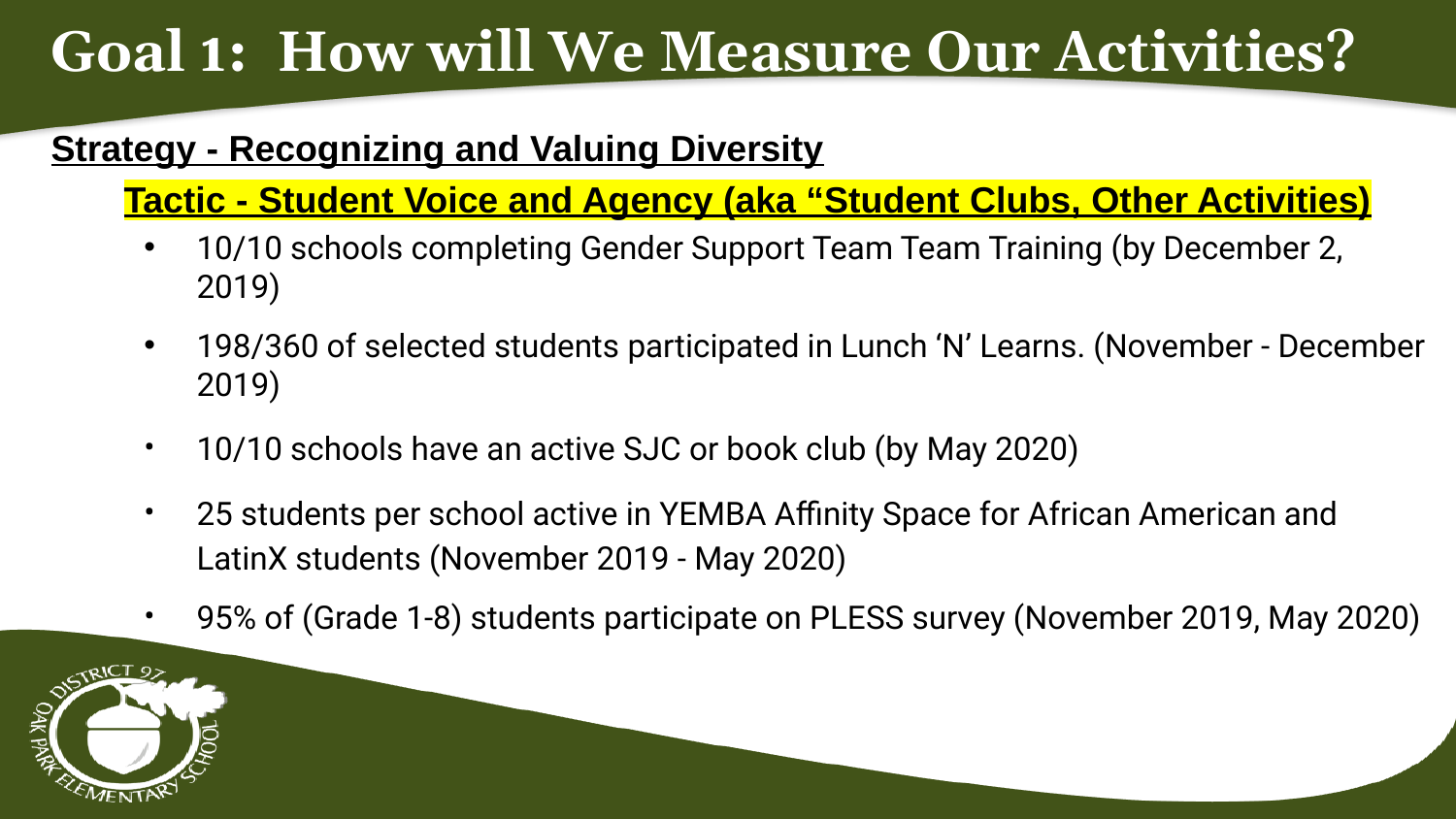

# Goal 1:  How will We Measure Our Activities?
Strategy - Recognizing and Valuing Diversity
Tactic - Student Voice and Agency (aka “Student Clubs, Other Activities)
10/10 schools completing Gender Support Team Team Training (by December 2, 2019)
198/360 of selected students participated in Lunch ‘N’ Learns. (November - December 2019)
10/10 schools have an active SJC or book club (by May 2020)
25 students per school active in YEMBA Affinity Space for African American and LatinX students (November 2019 - May 2020)
95% of (Grade 1-8) students participate on PLESS survey (November 2019, May 2020)